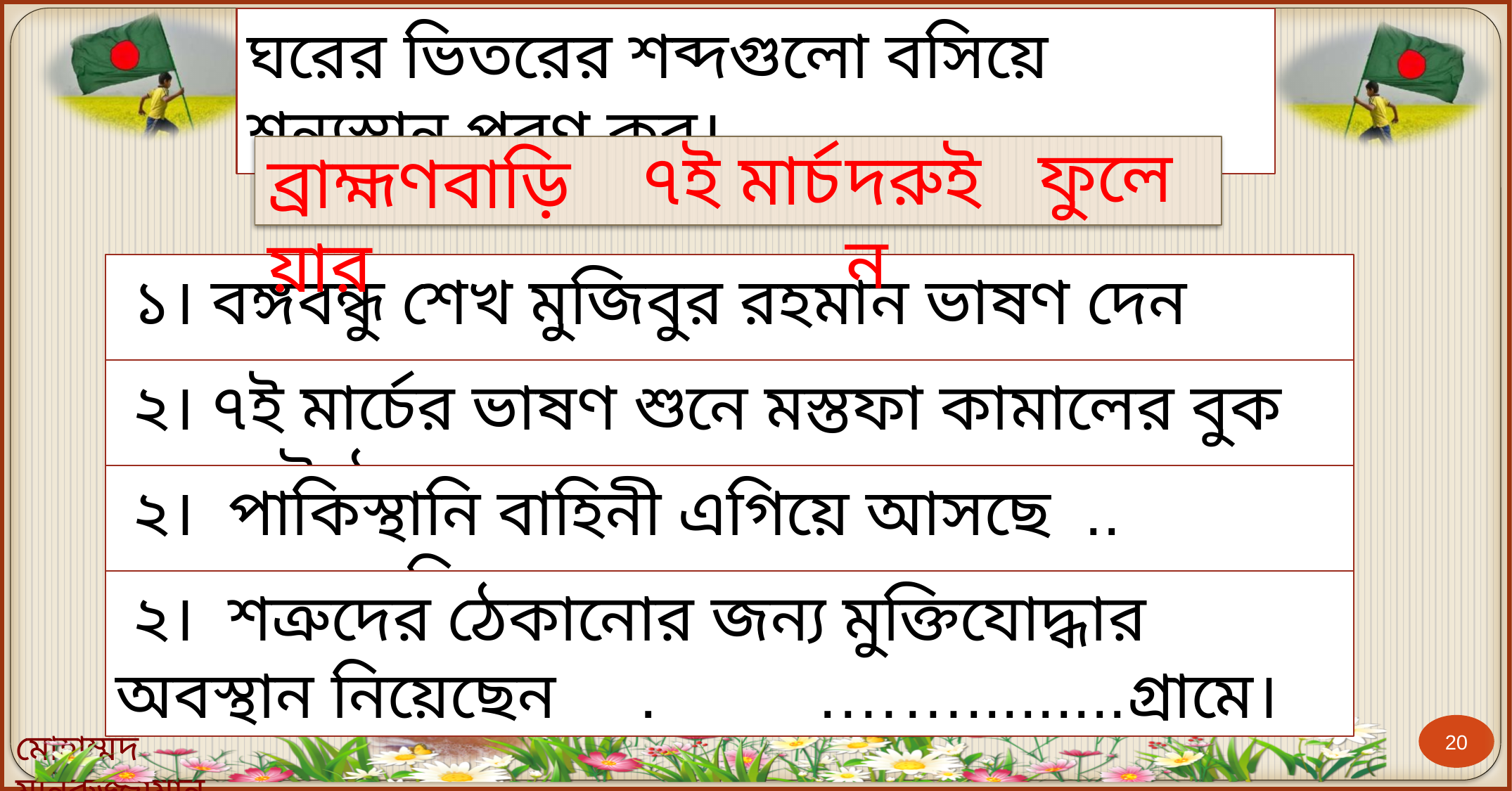

ঘরের ভিতরের শব্দগুলো বসিয়ে শূন্যস্থান পূরণ কর।
ফুলে
দরুইন
৭ই মার্চ
ব্রাহ্মণবাড়িয়ার

 ১। বঙ্গবন্ধু শেখ মুজিবুর রহমান ভাষণ দেন ….......।
 ২। ৭ই মার্চের ভাষণ শুনে মস্তফা কামালের বুক …..... উঠে।
 ২।  পাকিস্থানি বাহিনী এগিয়ে আসছে  ..…….........দিকে।
 ২।  শত্রুদের ঠেকানোর জন্য মুক্তিযোদ্ধার অবস্থান নিয়েছেন     .         .…….........গ্রামে।